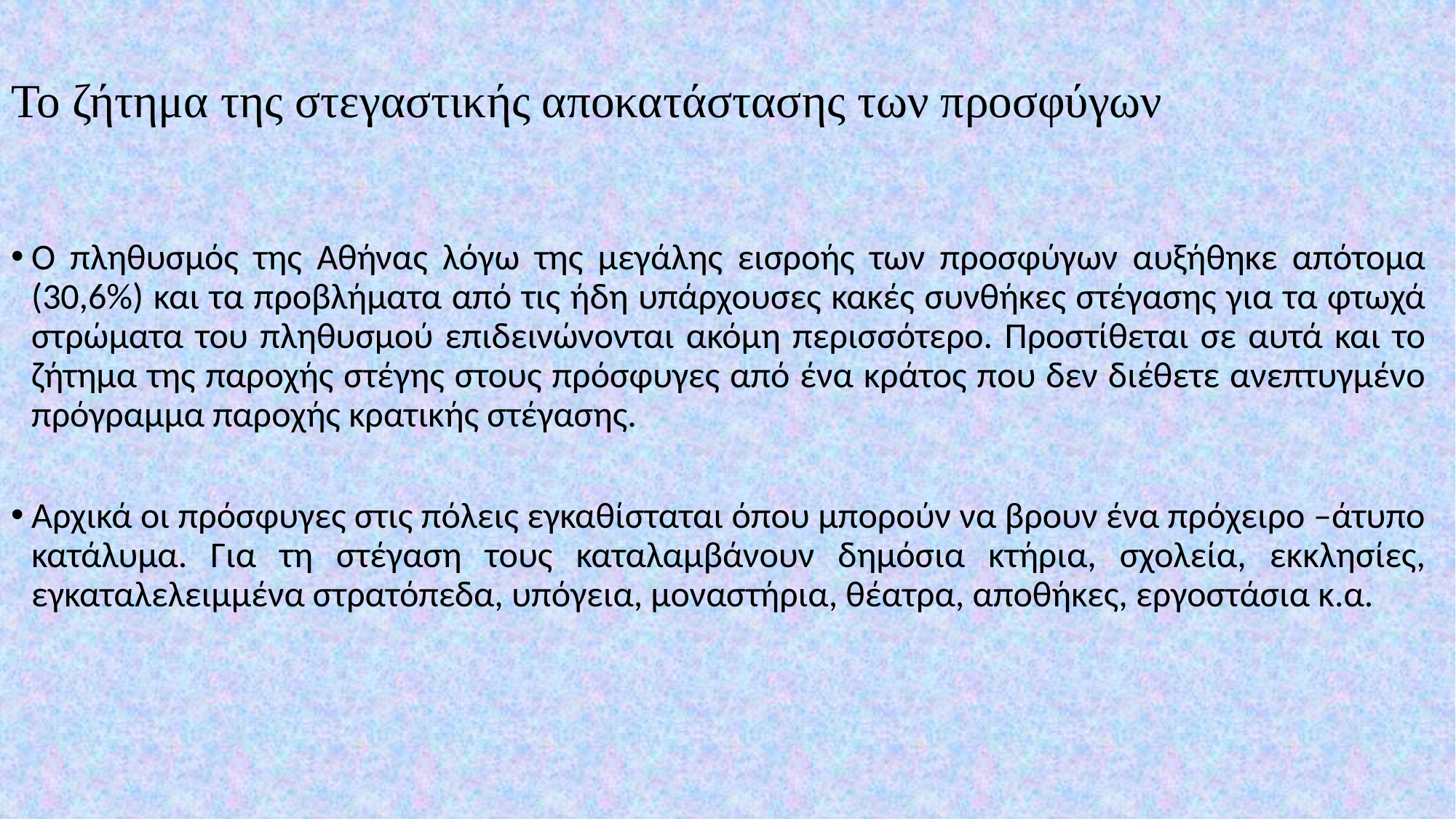

# Το ζήτημα της στεγαστικής αποκατάστασης των προσφύγων

Ο πληθυσμός της Αθήνας λόγω της μεγάλης εισροής των προσφύγων αυξήθηκε απότομα (30,6%) και τα προβλήματα από τις ήδη υπάρχουσες κακές συνθήκες στέγασης για τα φτωχά στρώματα του πληθυσμού επιδεινώνονται ακόμη περισσότερο. Προστίθεται σε αυτά και το ζήτημα της παροχής στέγης στους πρόσφυγες από ένα κράτος που δεν διέθετε ανεπτυγμένο πρόγραμμα παροχής κρατικής στέγασης.

Αρχικά οι πρόσφυγες στις πόλεις εγκαθίσταται όπου μπορούν να βρουν ένα πρόχειρο –άτυπο κατάλυμα. Για τη στέγαση τους καταλαμβάνουν δημόσια κτήρια, σχολεία, εκκλησίες, εγκαταλελειμμένα στρατόπεδα, υπόγεια, μοναστήρια, θέατρα, αποθήκες, εργοστάσια κ.α.